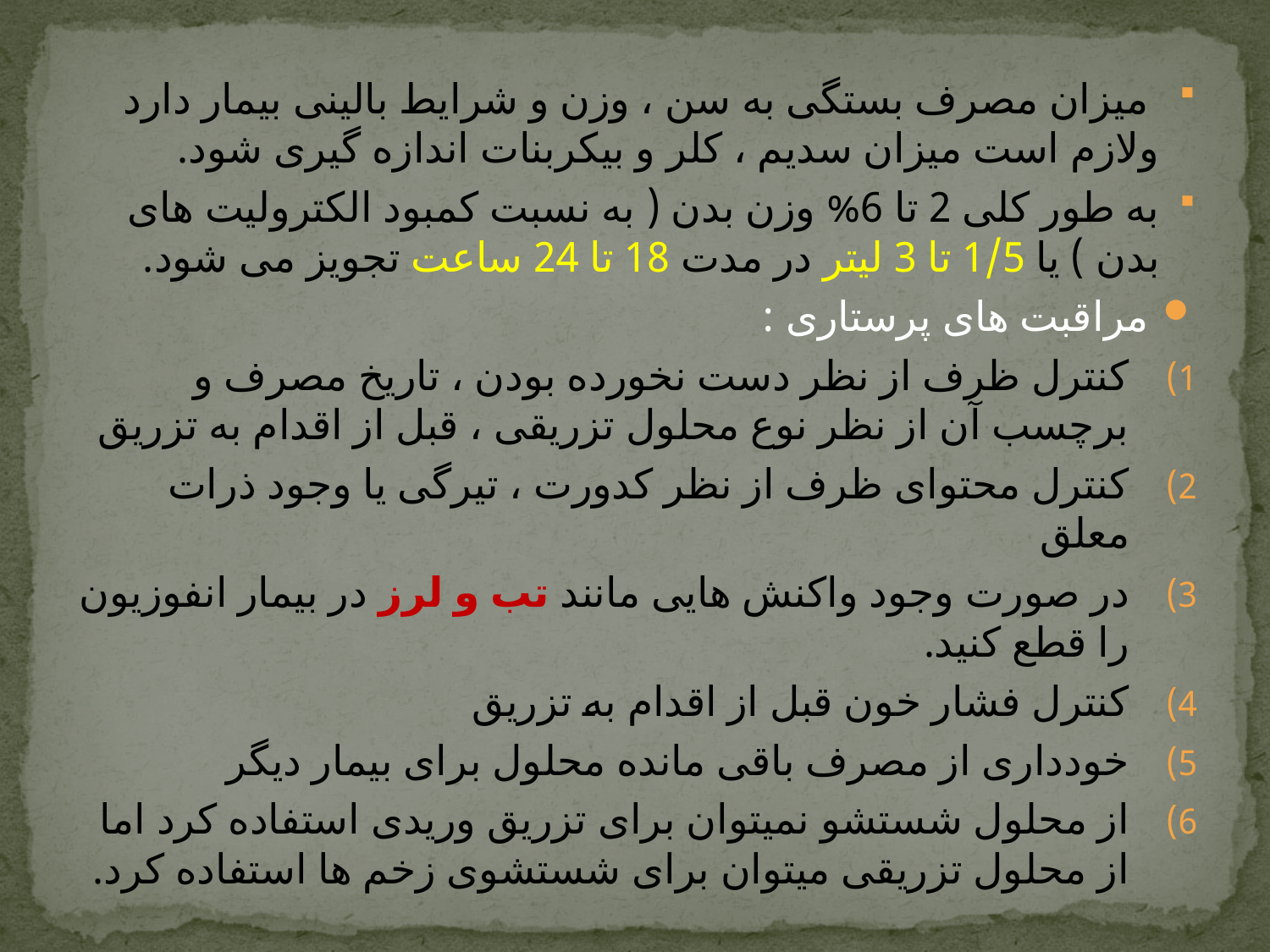

میزان مصرف بستگی به سن ، وزن و شرایط بالینی بیمار دارد ولازم است میزان سدیم ، کلر و بیکربنات اندازه گیری شود.
به طور کلی 2 تا 6% وزن بدن ( به نسبت کمبود الکترولیت های بدن ) یا 1/5 تا 3 لیتر در مدت 18 تا 24 ساعت تجویز می شود.
 مراقبت های پرستاری :
کنترل ظرف از نظر دست نخورده بودن ، تاریخ مصرف و برچسب آن از نظر نوع محلول تزریقی ، قبل از اقدام به تزریق
کنترل محتوای ظرف از نظر کدورت ، تیرگی یا وجود ذرات معلق
در صورت وجود واکنش هایی مانند تب و لرز در بیمار انفوزیون را قطع کنید.
کنترل فشار خون قبل از اقدام به تزریق
خودداری از مصرف باقی مانده محلول برای بیمار دیگر
از محلول شستشو نمیتوان برای تزریق وریدی استفاده کرد اما از محلول تزریقی میتوان برای شستشوی زخم ها استفاده کرد.